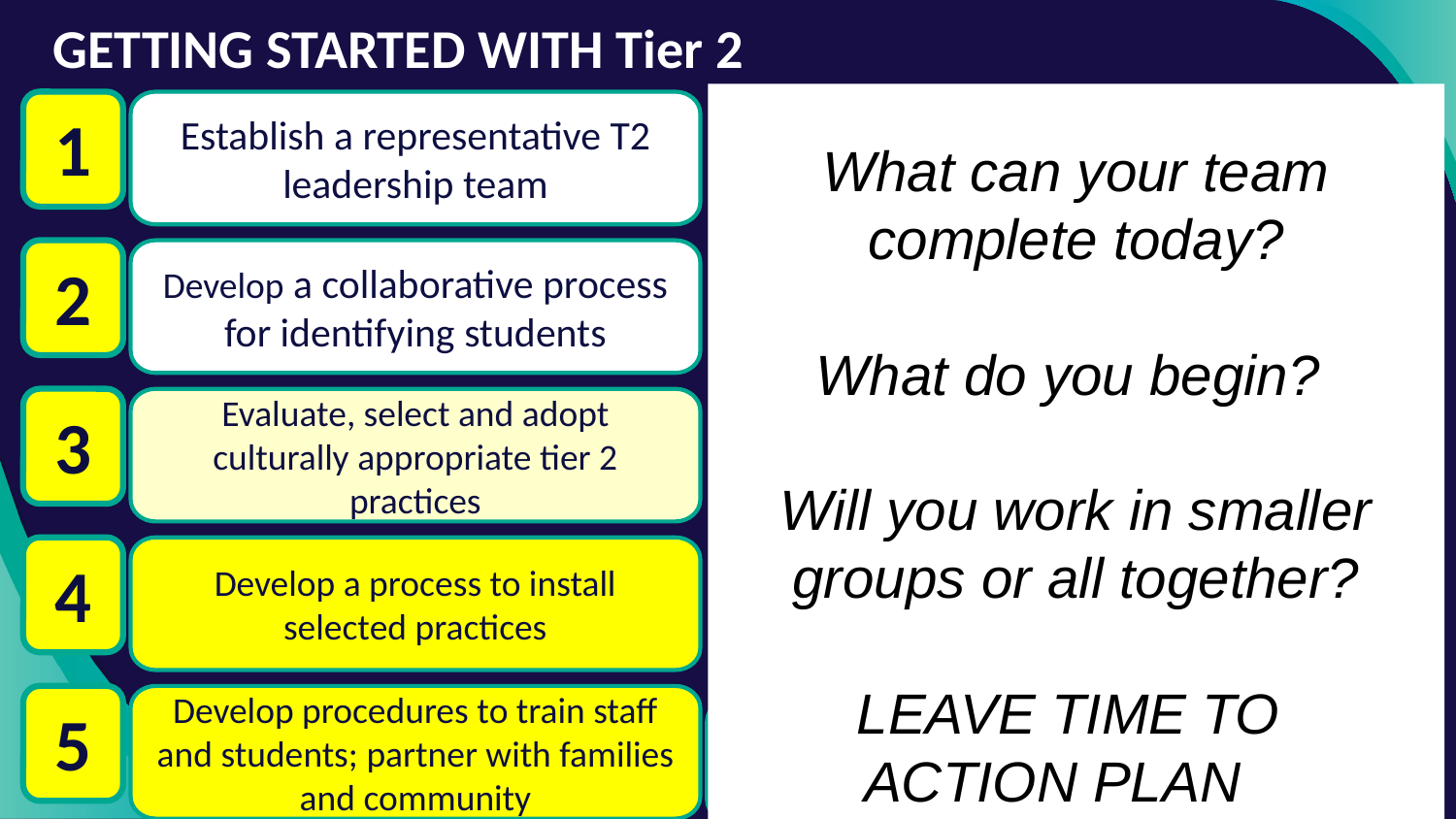

GETTING STARTED WITH Tier 2

What can your team complete today?

What do you begin?

Will you work in smaller groups or all together?

LEAVE TIME TO
ACTION PLAN
Develop an equitable process for matching student need to practices
6
Develop a process for progress monitoring, data-based decision rules
7
Develop procedures for modifying/ adjusting implementation
8
Develop evaluation routines for fidelity and outcome data
9
Document and share routines, practices, and policies
10
Establish a representative T2 leadership team
1
Develop a collaborative process for identifying students
2
Evaluate, select and adopt culturally appropriate tier 2 practices
3
Develop a process to install selected practices
4
Develop procedures to train staff and students; partner with families and community
5